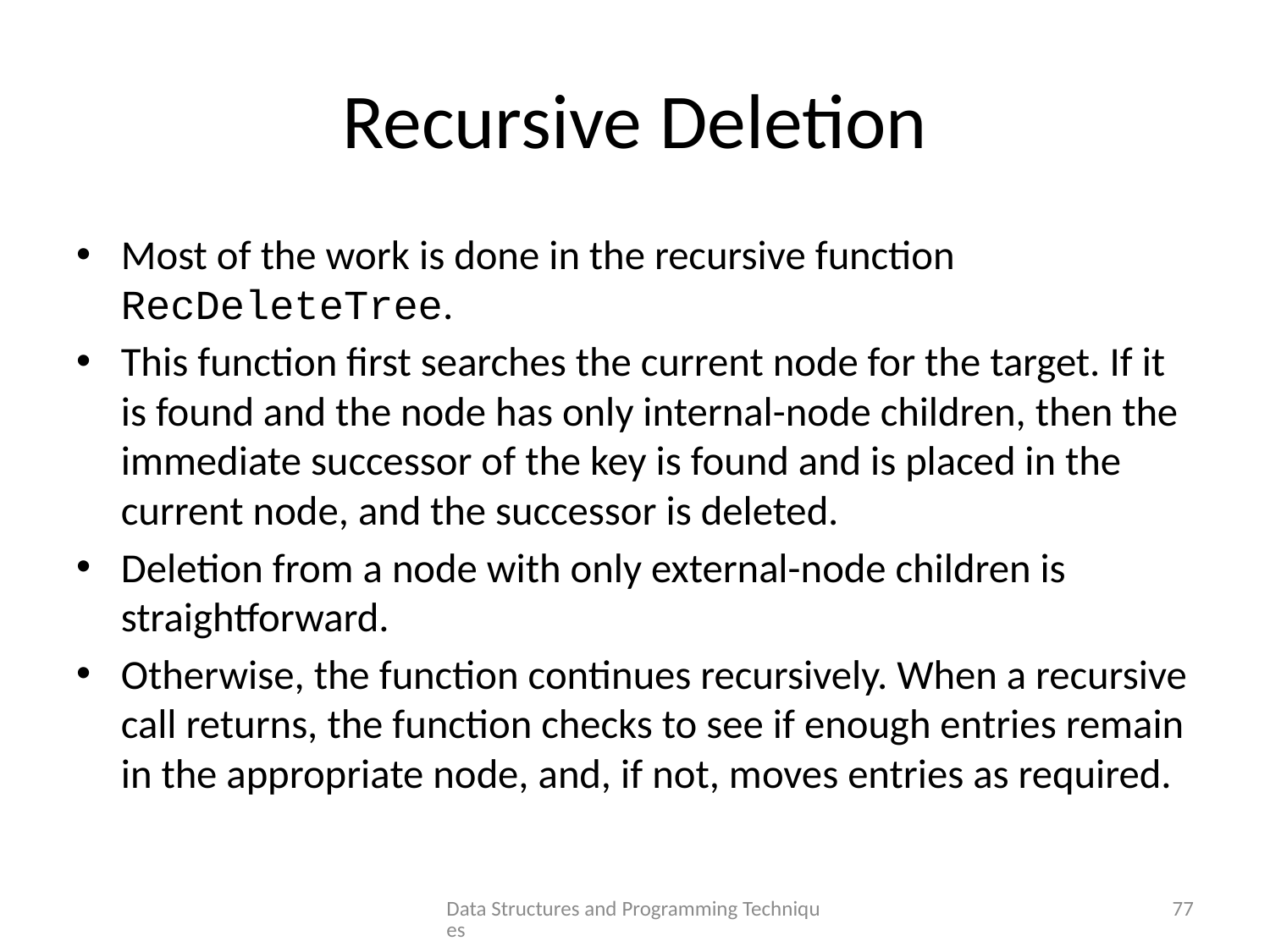

# Recursive Deletion
Most of the work is done in the recursive function RecDeleteTree.
This function first searches the current node for the target. If it is found and the node has only internal-node children, then the immediate successor of the key is found and is placed in the current node, and the successor is deleted.
Deletion from a node with only external-node children is straightforward.
Otherwise, the function continues recursively. When a recursive call returns, the function checks to see if enough entries remain in the appropriate node, and, if not, moves entries as required.
Data Structures and Programming Techniques
77